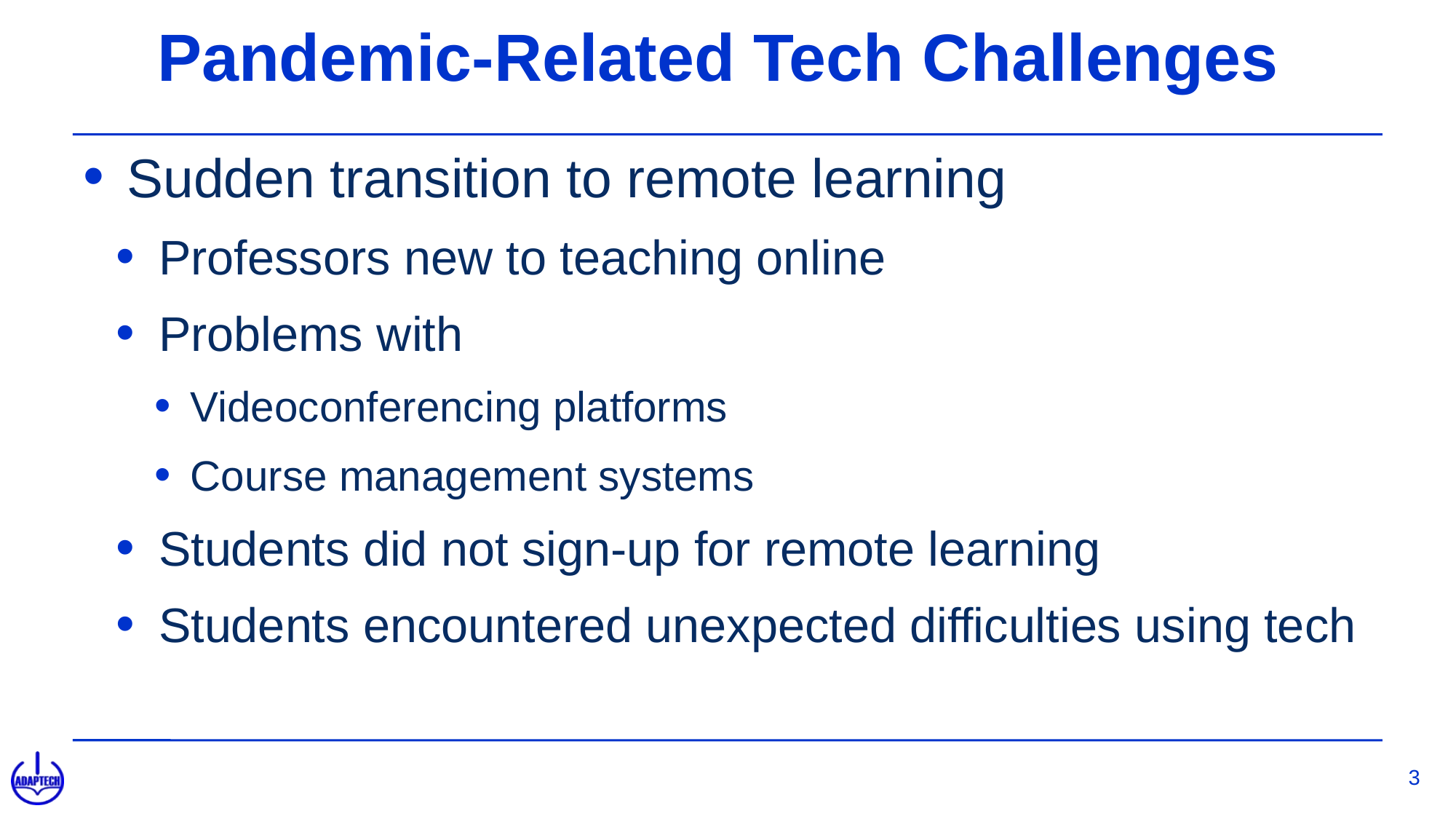

# Pandemic-Related Tech Challenges
Sudden transition to remote learning
Professors new to teaching online
Problems with
Videoconferencing platforms
Course management systems
Students did not sign-up for remote learning
Students encountered unexpected difficulties using tech
3